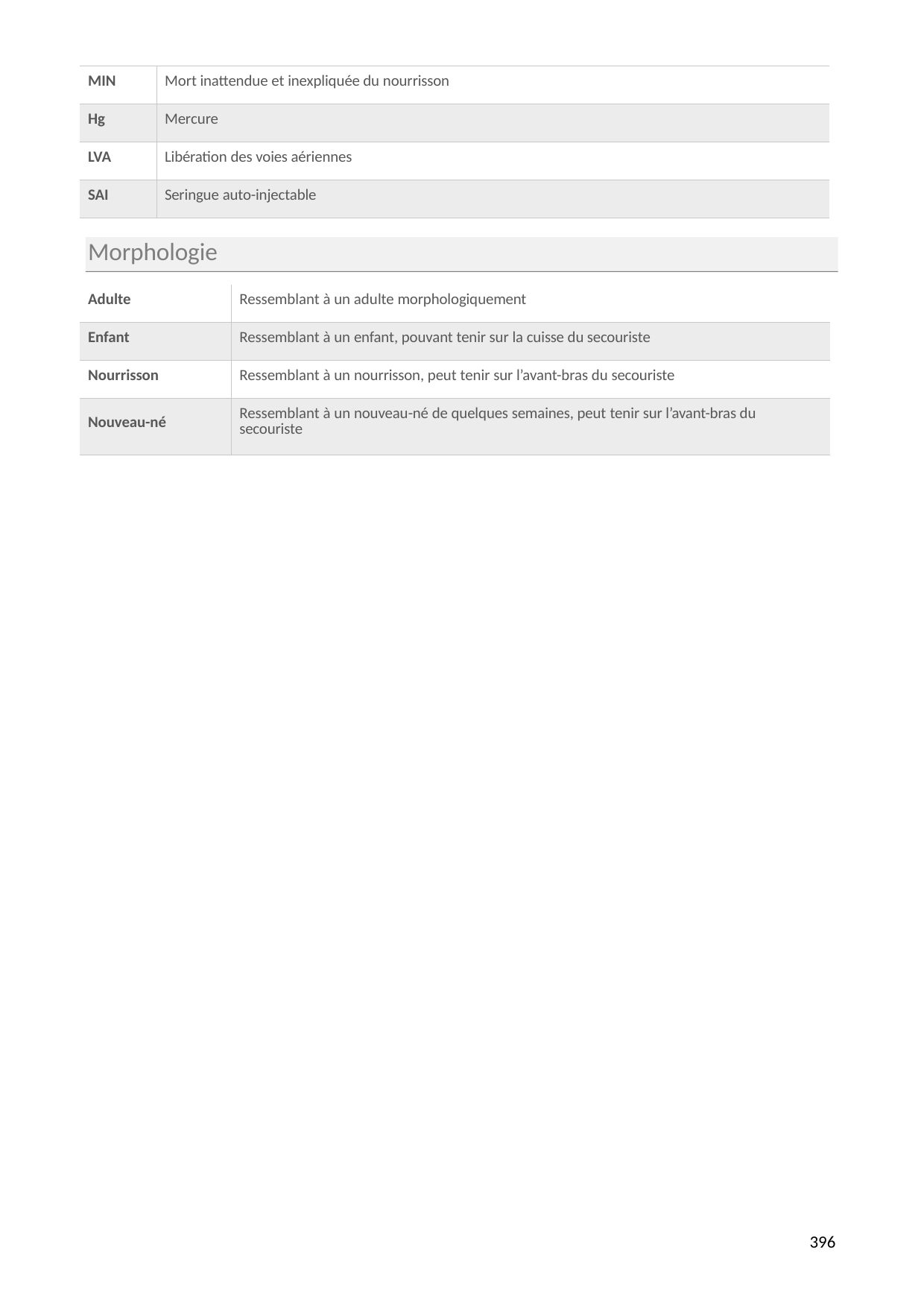

| MIN | Mort inattendue et inexpliquée du nourrisson |
| --- | --- |
| Hg | Mercure |
| LVA | Libération des voies aériennes |
| SAI | Seringue auto-injectable |
Morphologie

| Adulte | Ressemblant à un adulte morphologiquement |
| --- | --- |
| Enfant | Ressemblant à un enfant, pouvant tenir sur la cuisse du secouriste |
| Nourrisson | Ressemblant à un nourrisson, peut tenir sur l’avant-bras du secouriste |
| Nouveau-né | Ressemblant à un nouveau-né de quelques semaines, peut tenir sur l’avant-bras du secouriste |
396